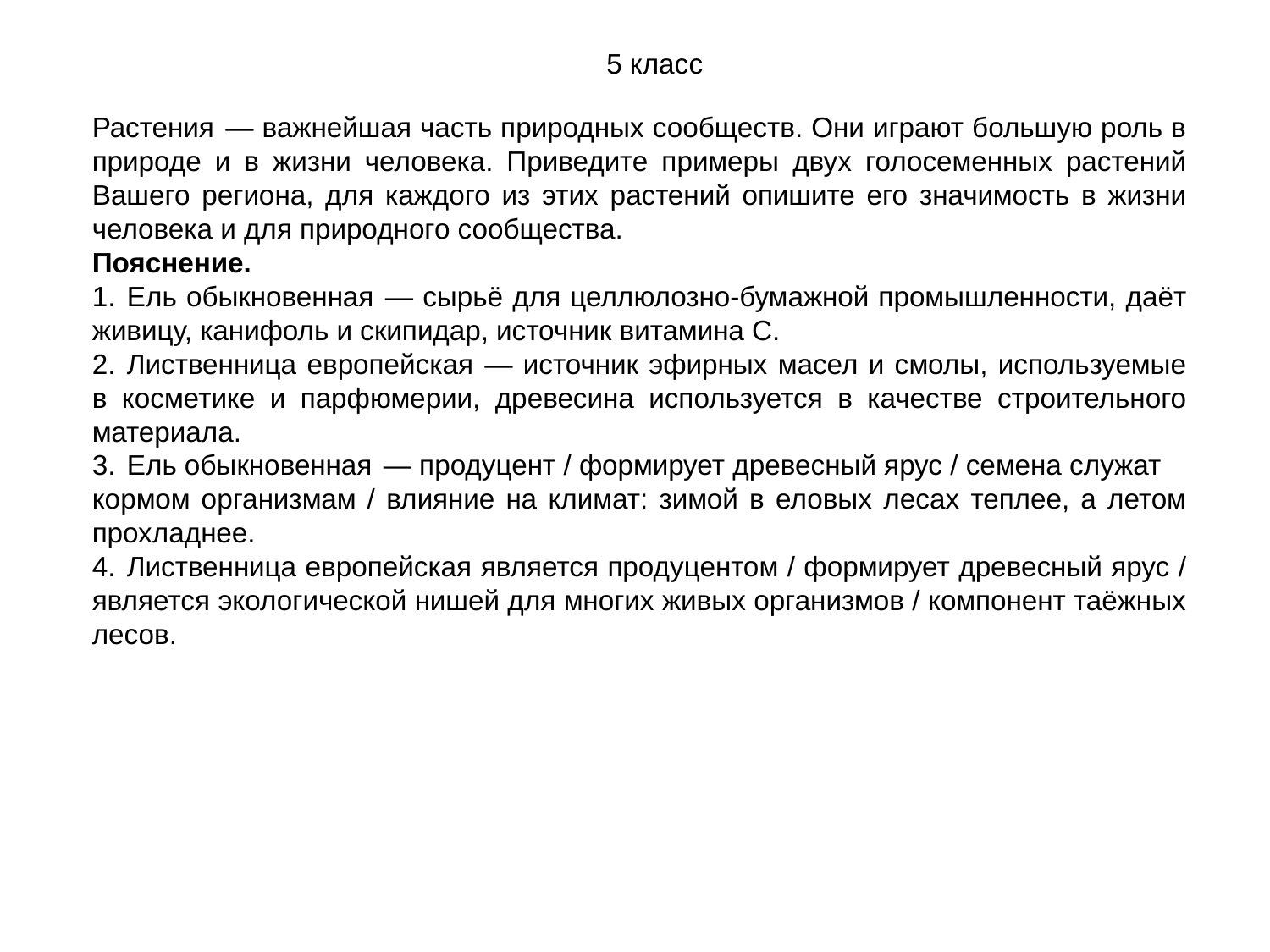

5 класс
Растения  — важнейшая часть природных сообществ. Они играют большую роль в природе и в жизни человека. Приведите примеры двух голосеменных растений Вашего региона, для каждого из этих растений опишите его значимость в жизни человека и для природного сообщества.
Пояснение.
1.  Ель обыкновенная  — сырьё для целлюлозно-бумажной промышленности, даёт живицу, канифоль и скипидар, источник витамина C.
2.  Лиственница европейская  — источник эфирных масел и смолы, используемые в косметике и парфюмерии, древесина используется в качестве строительного материала.
3.  Ель обыкновенная  — продуцент / формирует древесный ярус / семена служат
кормом организмам / влияние на климат: зимой в еловых лесах теплее, а летом прохладнее.
4.  Лиственница европейская является продуцентом / формирует древесный ярус / является экологической нишей для многих живых организмов / компонент таёжных лесов.